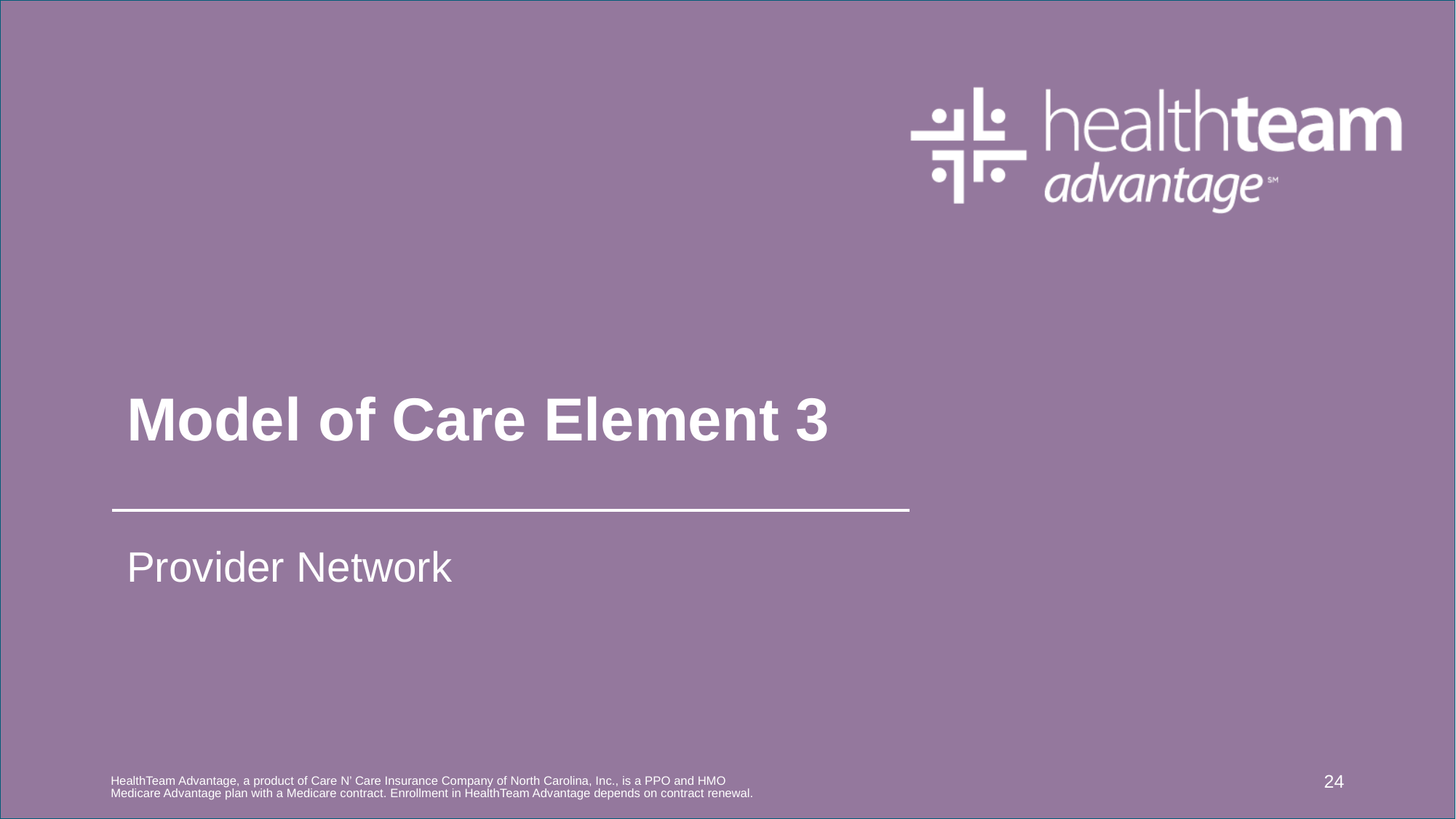

# Model of Care Element 3
Provider Network
24